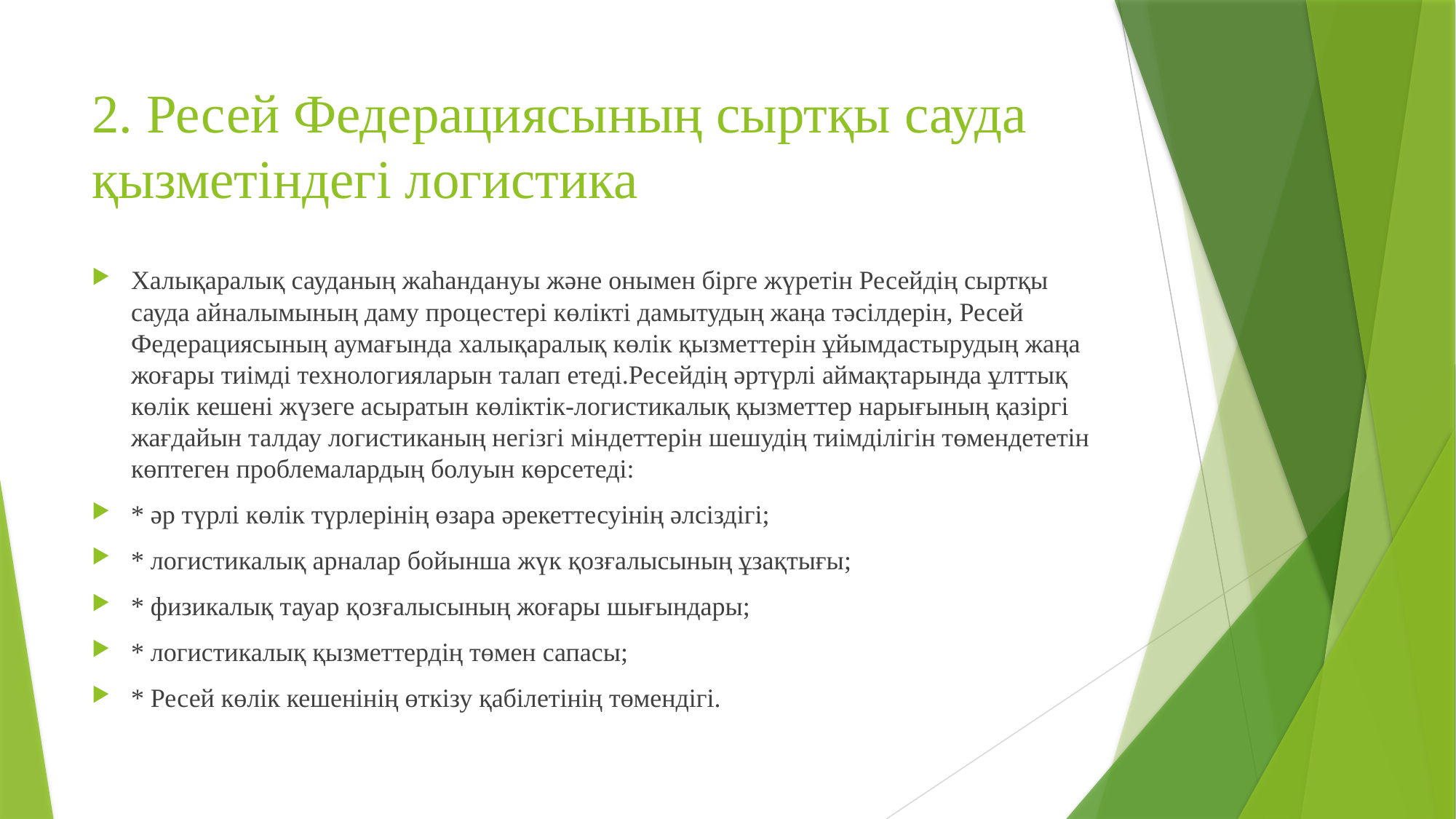

# 2. Ресей Федерациясының сыртқы сауда қызметіндегі логистика
Халықаралық сауданың жаһандануы және онымен бірге жүретін Ресейдің сыртқы сауда айналымының даму процестері көлікті дамытудың жаңа тәсілдерін, Ресей Федерациясының аумағында халықаралық көлік қызметтерін ұйымдастырудың жаңа жоғары тиімді технологияларын талап етеді.Ресейдің әртүрлі аймақтарында ұлттық көлік кешені жүзеге асыратын көліктік-логистикалық қызметтер нарығының қазіргі жағдайын талдау логистиканың негізгі міндеттерін шешудің тиімділігін төмендететін көптеген проблемалардың болуын көрсетеді:
* әр түрлі көлік түрлерінің өзара әрекеттесуінің әлсіздігі;
* логистикалық арналар бойынша жүк қозғалысының ұзақтығы;
* физикалық тауар қозғалысының жоғары шығындары;
* логистикалық қызметтердің төмен сапасы;
* Ресей көлік кешенінің өткізу қабілетінің төмендігі.